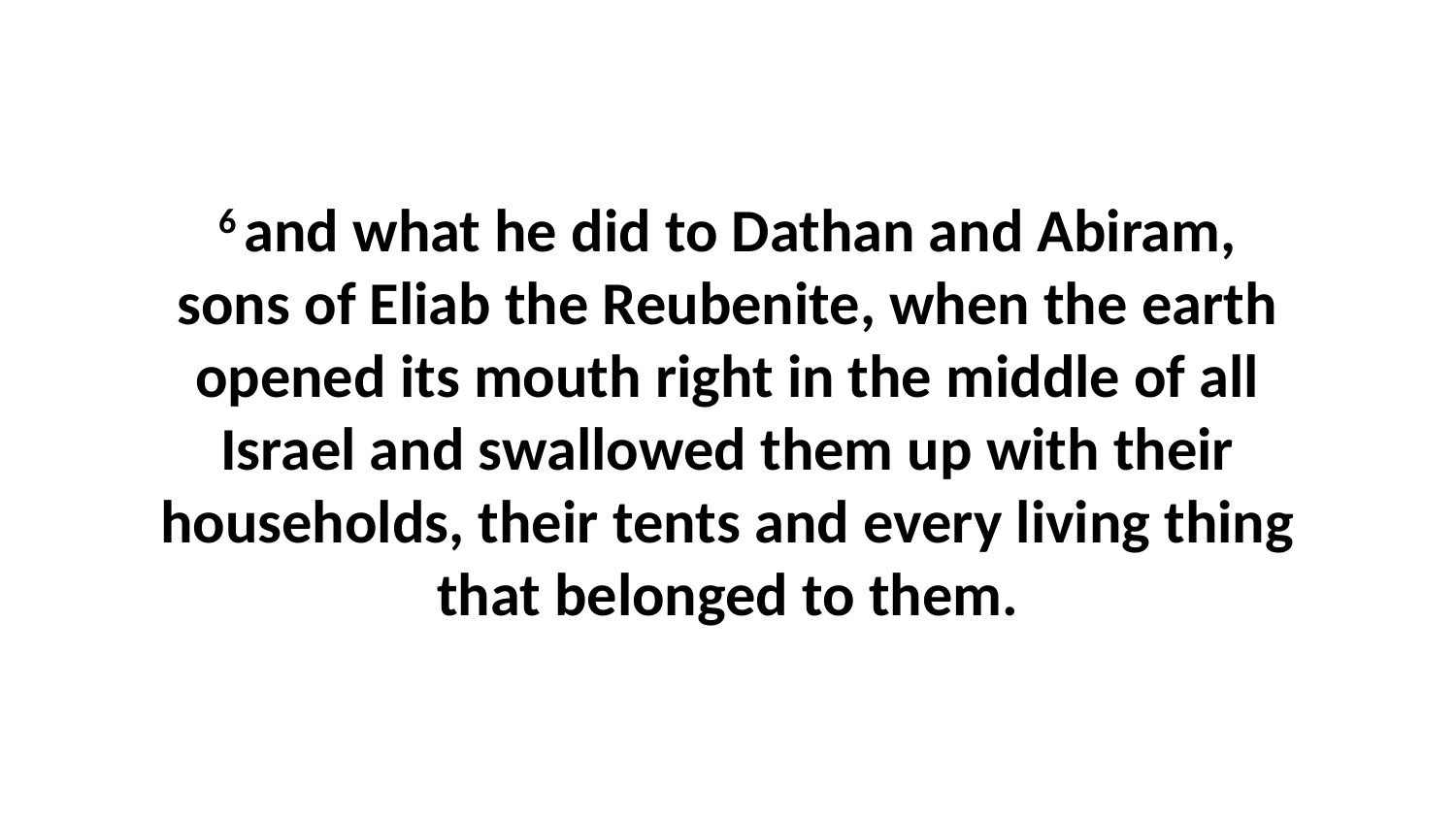

6 and what he did to Dathan and Abiram, sons of Eliab the Reubenite, when the earth opened its mouth right in the middle of all Israel and swallowed them up with their households, their tents and every living thing that belonged to them.